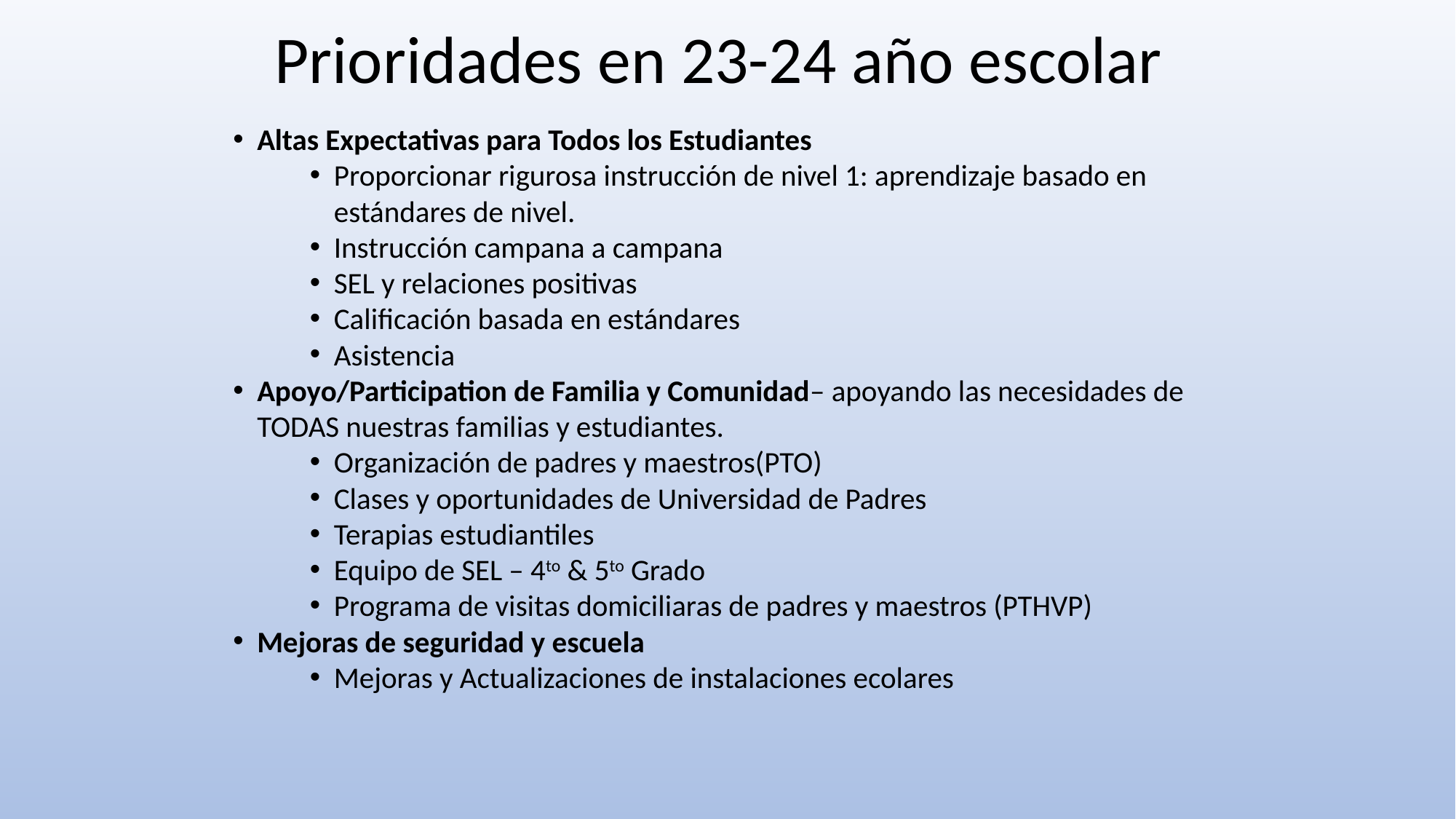

# Prioridades en 23-24 año escolar
Altas Expectativas para Todos los Estudiantes
Proporcionar rigurosa instrucción de nivel 1: aprendizaje basado en estándares de nivel.
Instrucción campana a campana
SEL y relaciones positivas
Calificación basada en estándares
Asistencia
Apoyo/Participation de Familia y Comunidad– apoyando las necesidades de TODAS nuestras familias y estudiantes.
Organización de padres y maestros(PTO)
Clases y oportunidades de Universidad de Padres
Terapias estudiantiles
Equipo de SEL – 4to & 5to Grado
Programa de visitas domiciliaras de padres y maestros (PTHVP)
Mejoras de seguridad y escuela
Mejoras y Actualizaciones de instalaciones ecolares